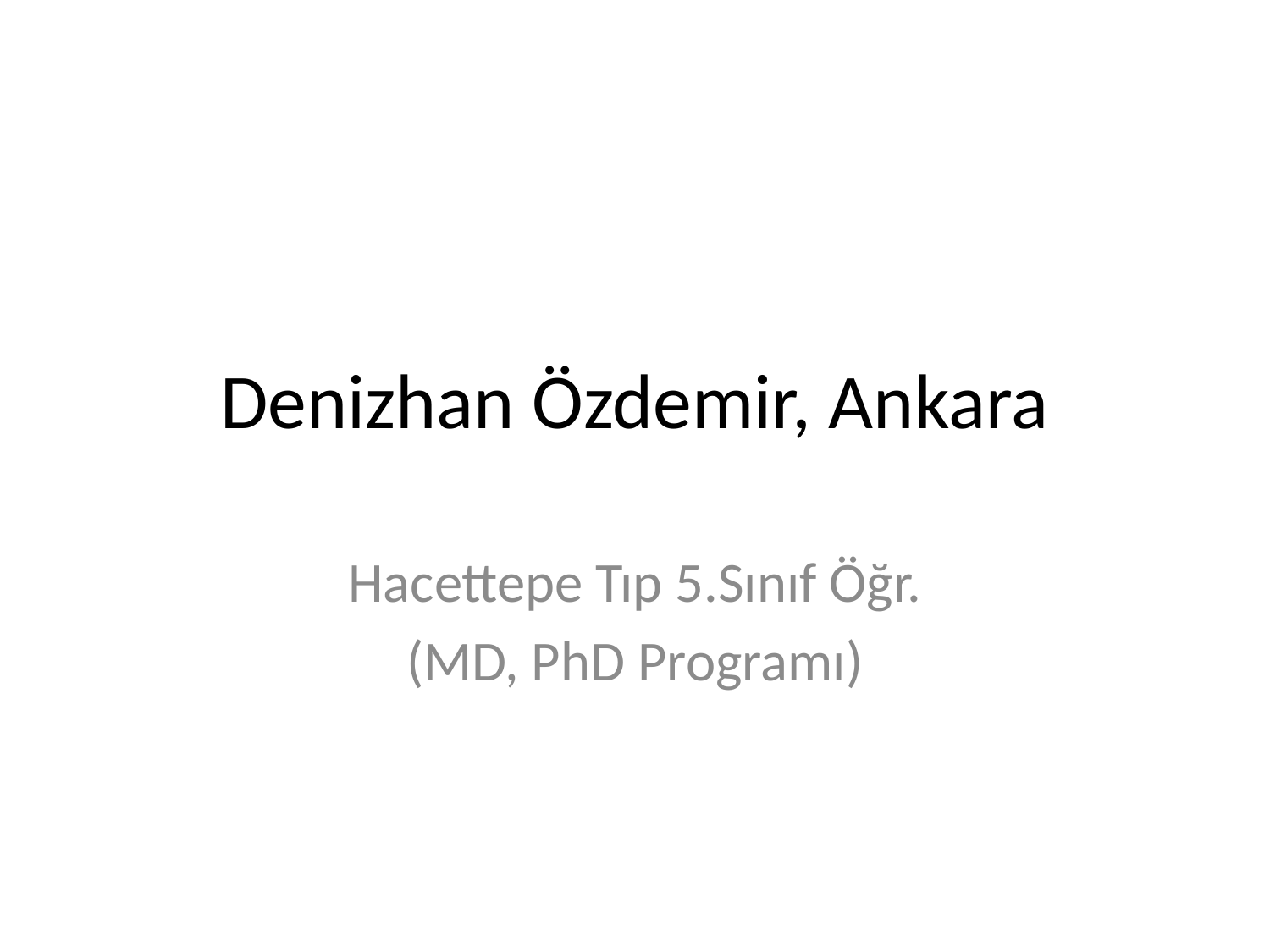

# Denizhan Özdemir, Ankara
Hacettepe Tıp 5.Sınıf Öğr.
(MD, PhD Programı)